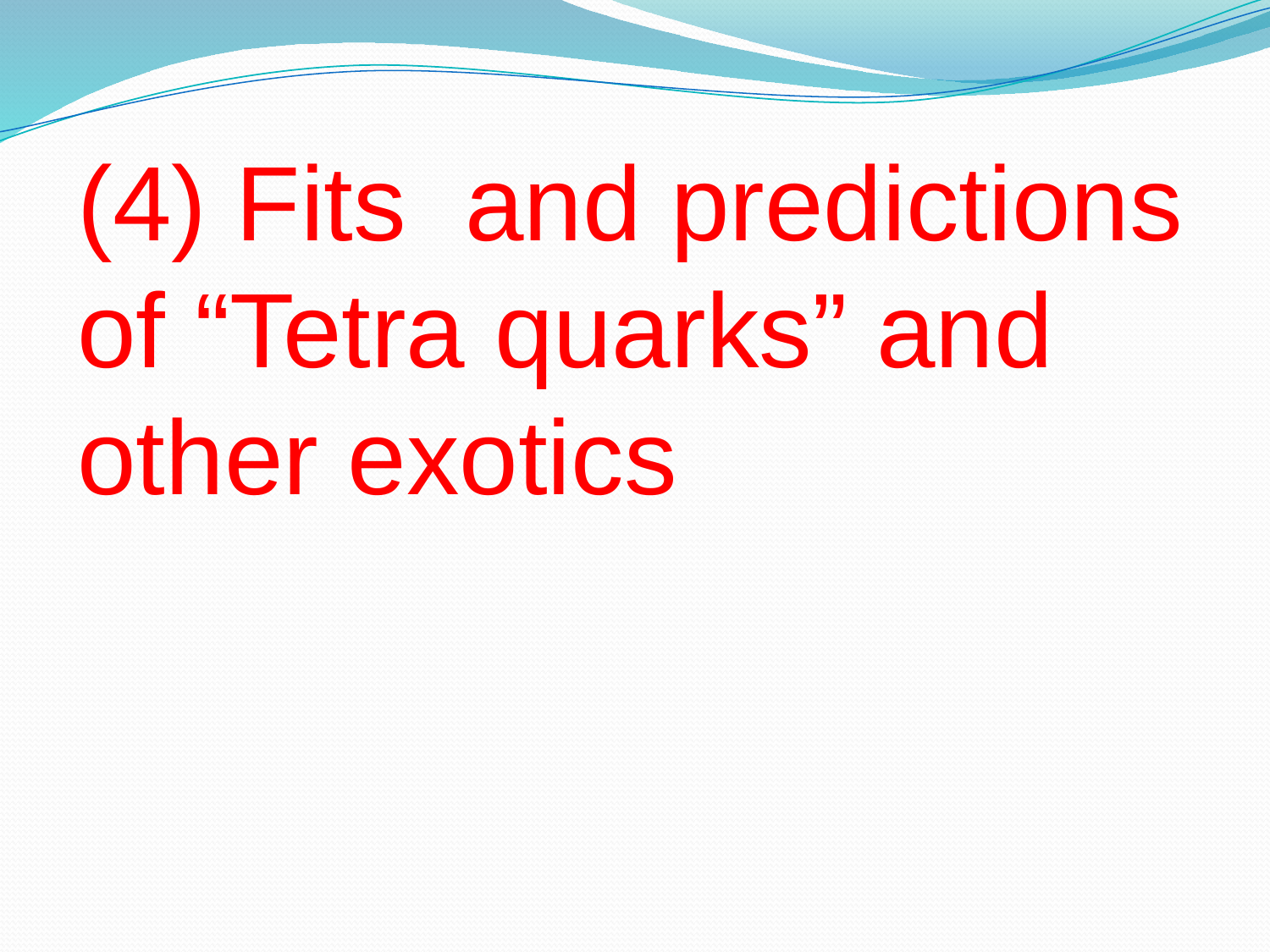

(4) Fits  and predictions of “Tetra quarks” and other exotics